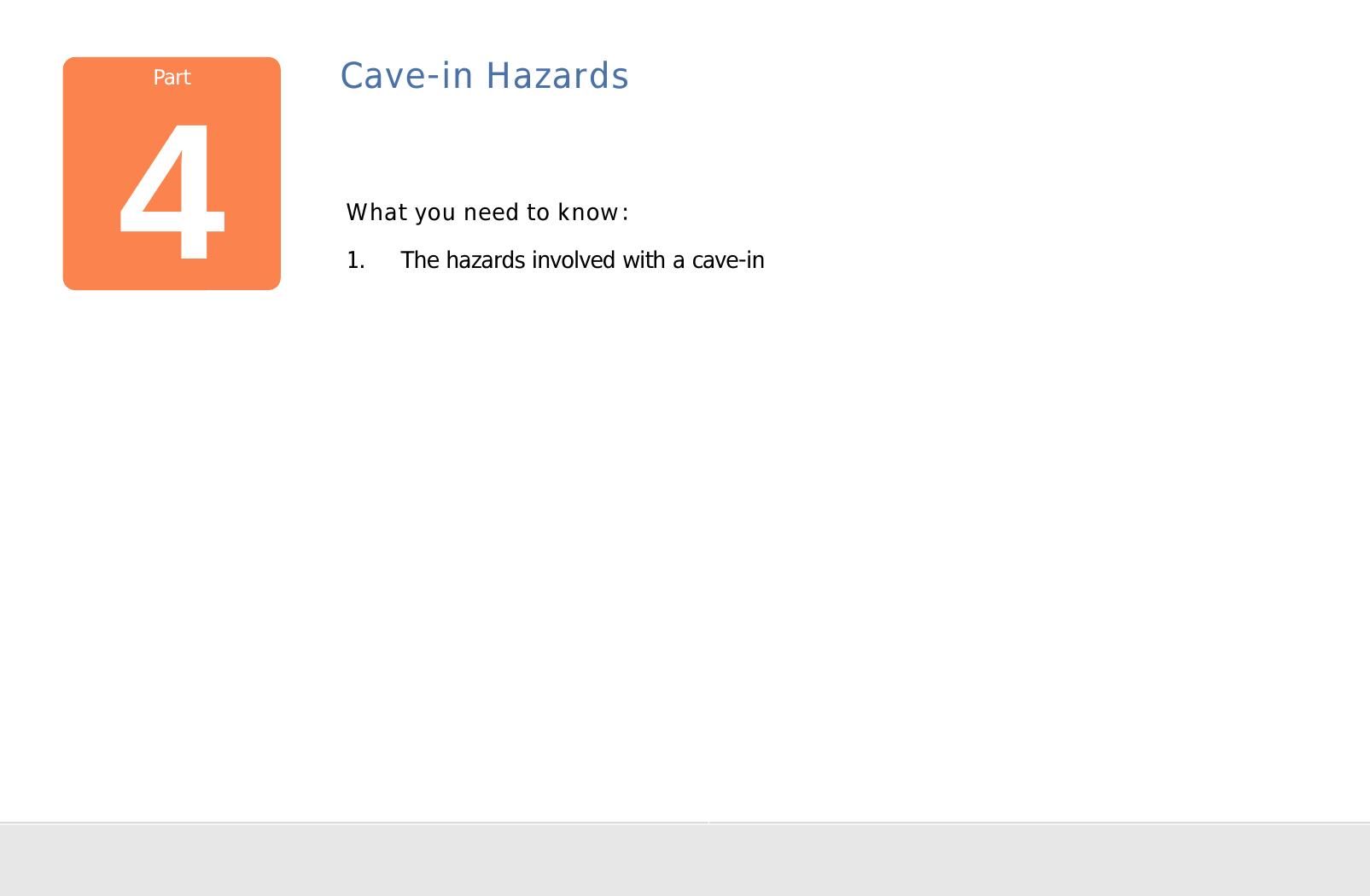

# Cave-in Hazards

Part
4
What you need to know:
The hazards involved with a cave-in